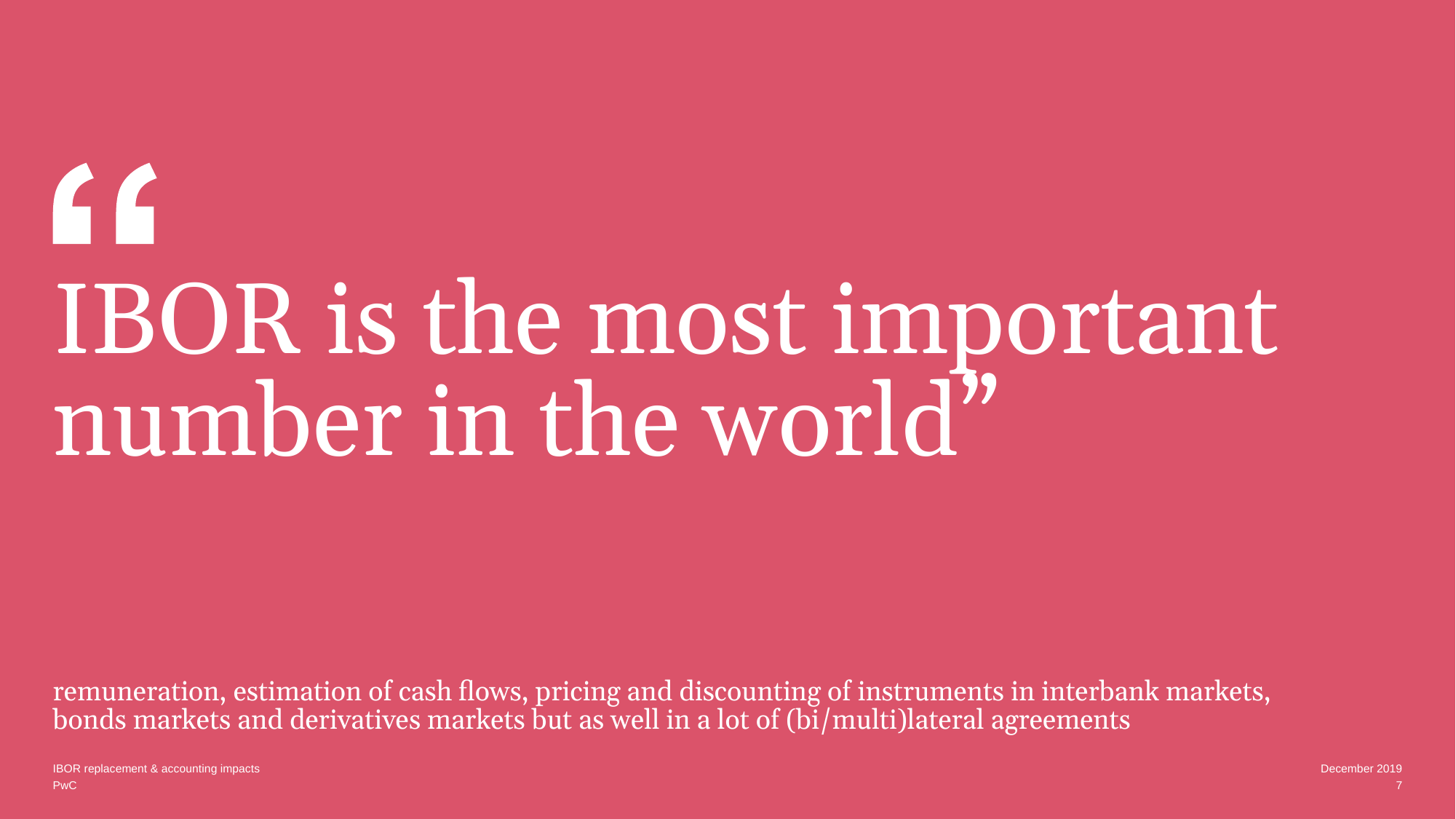

IBOR is the most important number in the world”

remuneration, estimation of cash flows, pricing and discounting of instruments in interbank markets, bonds markets and derivatives markets but as well in a lot of (bi/multi)lateral agreements
IBOR replacement & accounting impacts
December 2019
7